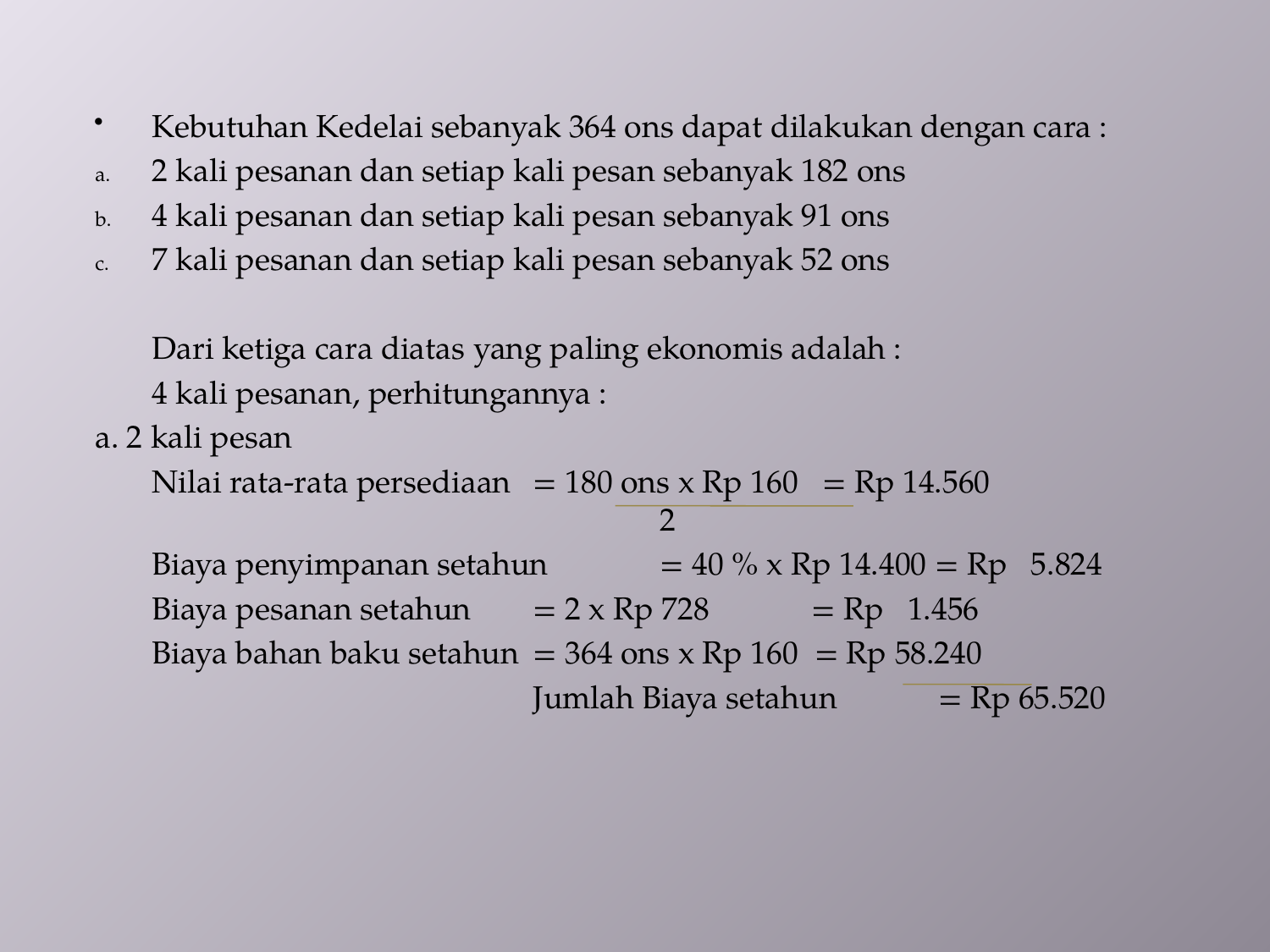

Kebutuhan Kedelai sebanyak 364 ons dapat dilakukan dengan cara :
2 kali pesanan dan setiap kali pesan sebanyak 182 ons
4 kali pesanan dan setiap kali pesan sebanyak 91 ons
7 kali pesanan dan setiap kali pesan sebanyak 52 ons

	Dari ketiga cara diatas yang paling ekonomis adalah :
	4 kali pesanan, perhitungannya :
a. 2 kali pesan
	Nilai rata-rata persediaan	= 180 ons x Rp 160   = Rp 14.560						2
	Biaya penyimpanan setahun	= 40 % x Rp 14.400 = Rp   5.824
	Biaya pesanan setahun	= 2 x Rp 728 	   = Rp   1.456
	Biaya bahan baku setahun	= 364 ons x Rp 160  = Rp 58.240
				Jumlah Biaya setahun	   = Rp 65.520